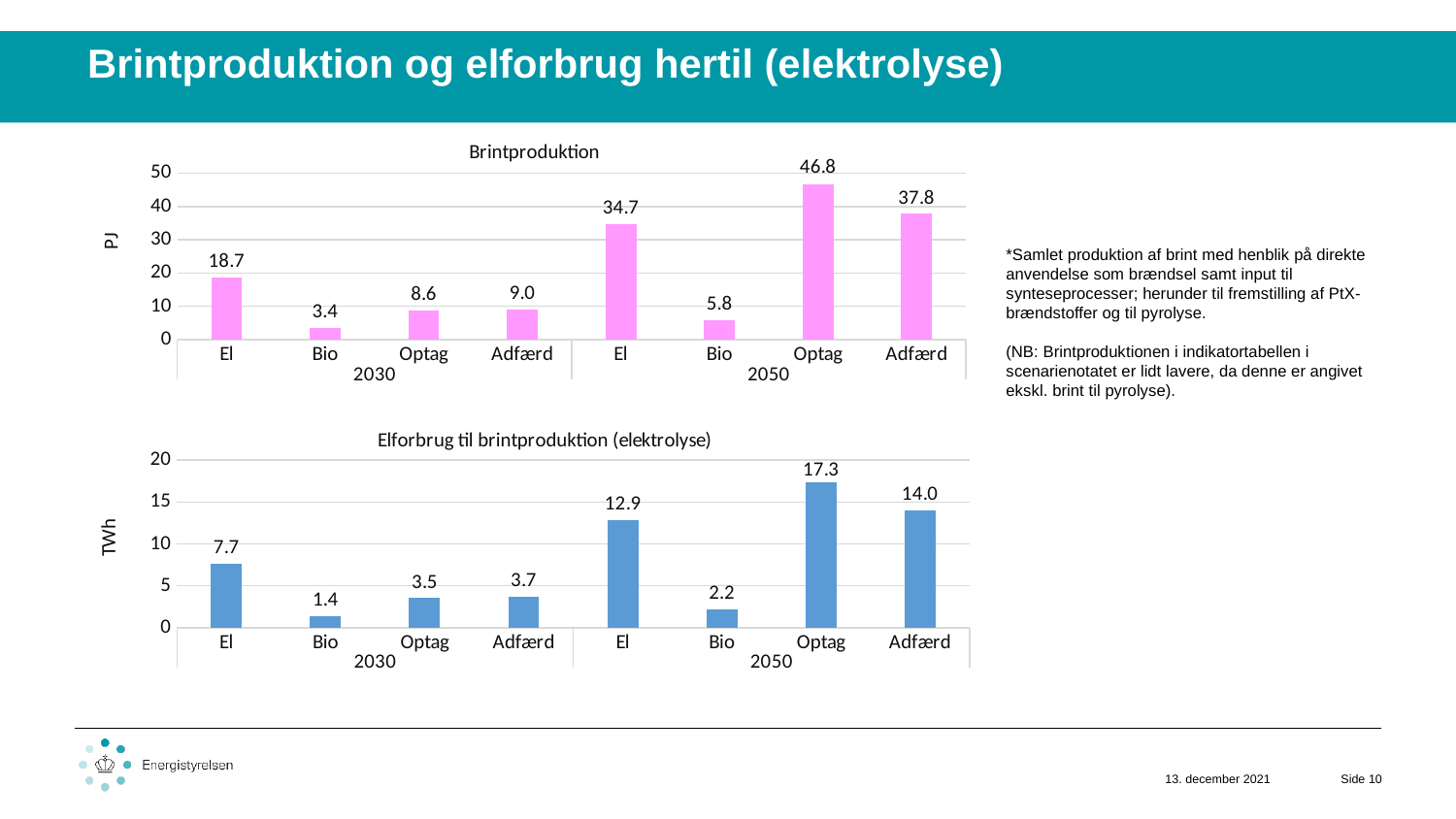

Brintproduktion og elforbrug hertil (elektrolyse)

### Chart: Brintproduktion

| Category | Brintproduktion (PJ)* |
|---|---|
| El | 18.7306166914007 |
| Bio | 3.39922787159492 |
| Optag | 8.62778109451861 |
| Adfærd | 9.04485642522966 |
| El | 34.7401182404591 |
| Bio | 5.81598192377214 |
| Optag | 46.783853865437 |
| Adfærd | 37.7805085825152 |
*Samlet produktion af brint med henblik på direkte anvendelse som brændsel samt input til synteseprocesser; herunder til fremstilling af PtX-brændstoffer og til pyrolyse.

(NB: Brintproduktionen i indikatortabellen i scenarienotatet er lidt lavere, da denne er angivet ekskl. brint til pyrolyse).

### Chart: Elforbrug til brintproduktion (elektrolyse)

| Category | Elforbrug til elektrolyse (TWh) |
|---|---|
| El | 7.65139570727151 |
| Bio | 1.38857347695871 |
| Optag | 3.5244203817478 |
| Adfærd | 3.69479429135199 |
| El | 12.8667104594293 |
| Bio | 2.15406737917487 |
| Optag | 17.3273532834952 |
| Adfærd | 13.9927809564871 |